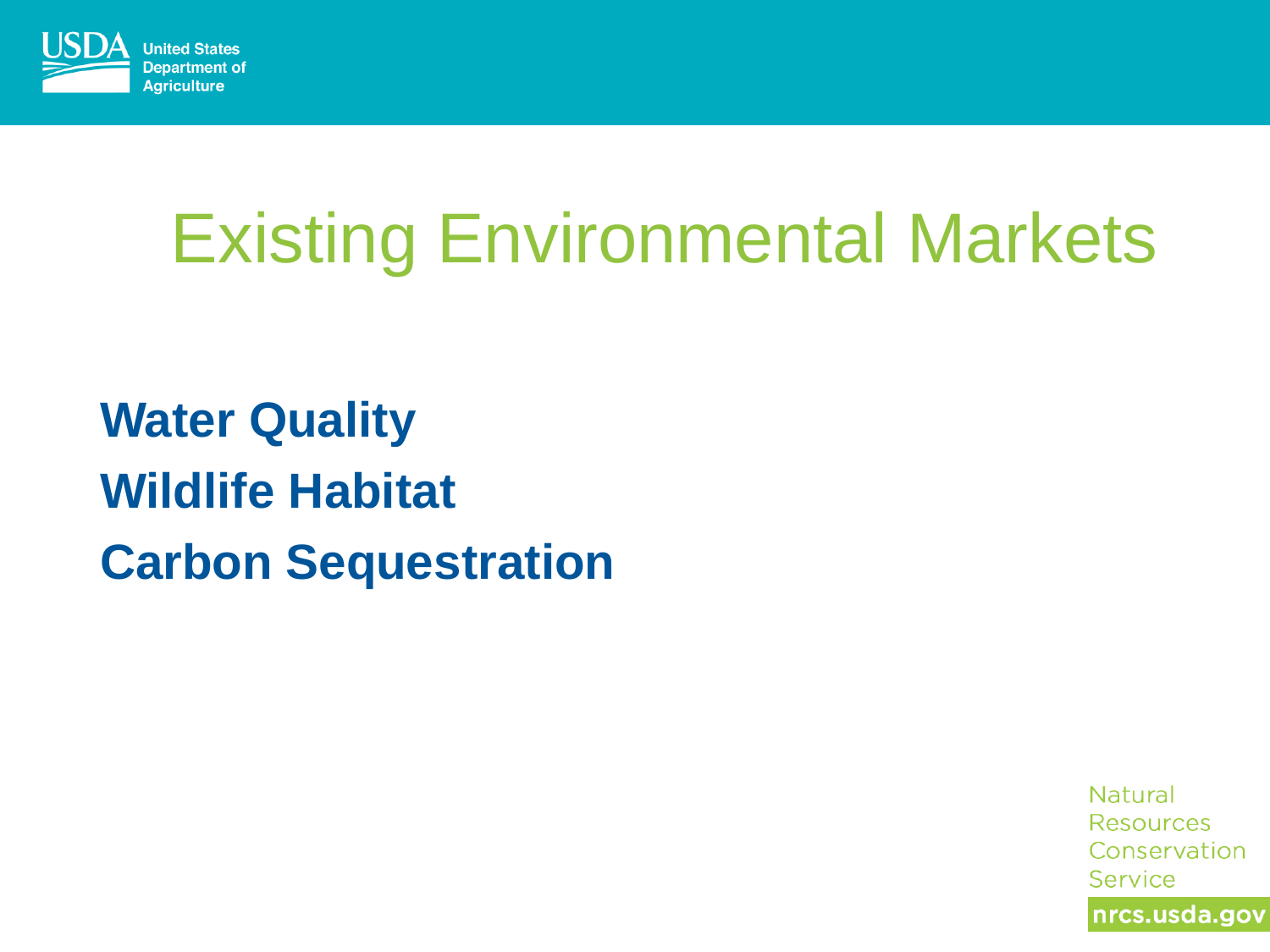

# Existing Environmental Markets

Water Quality
Wildlife Habitat
Carbon Sequestration